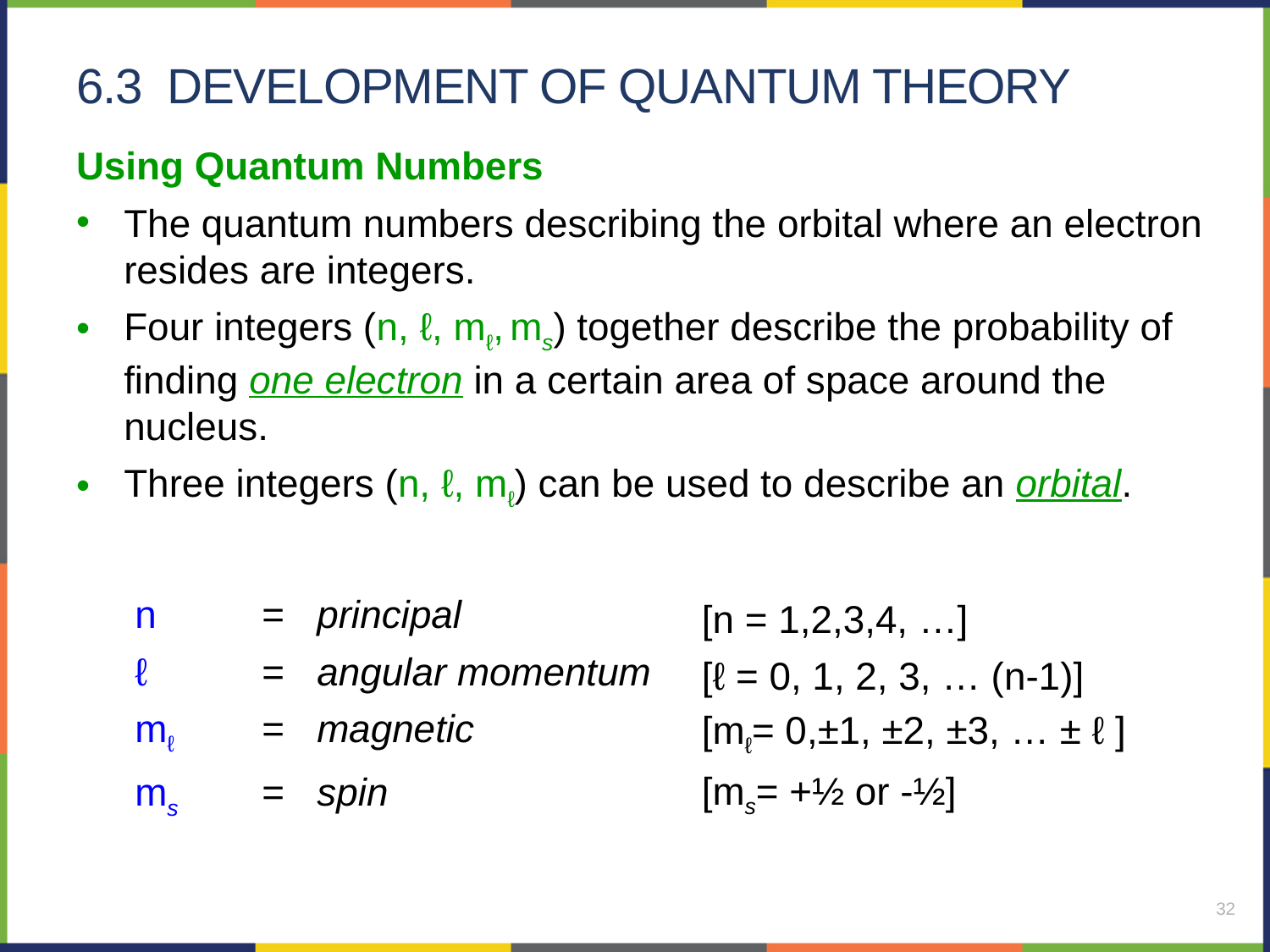

# 6.3  Development of Quantum Theory
Using Quantum Numbers
The quantum numbers describing the orbital where an electron resides are integers.
Four integers (n, ℓ, mℓ, ms) together describe the probability of finding one electron in a certain area of space around the nucleus.
Three integers (n, ℓ, mℓ) can be used to describe an orbital.
n	=   principal
ℓ 	=   angular momentum
mℓ 	=   magnetic
ms 	=   spin
[n = 1,2,3,4, …]
[ℓ = 0, 1, 2, 3, … (n-1)]
[mℓ= 0,±1, ±2, ±3, … ± ℓ ]
[ms= +½ or -½]
32